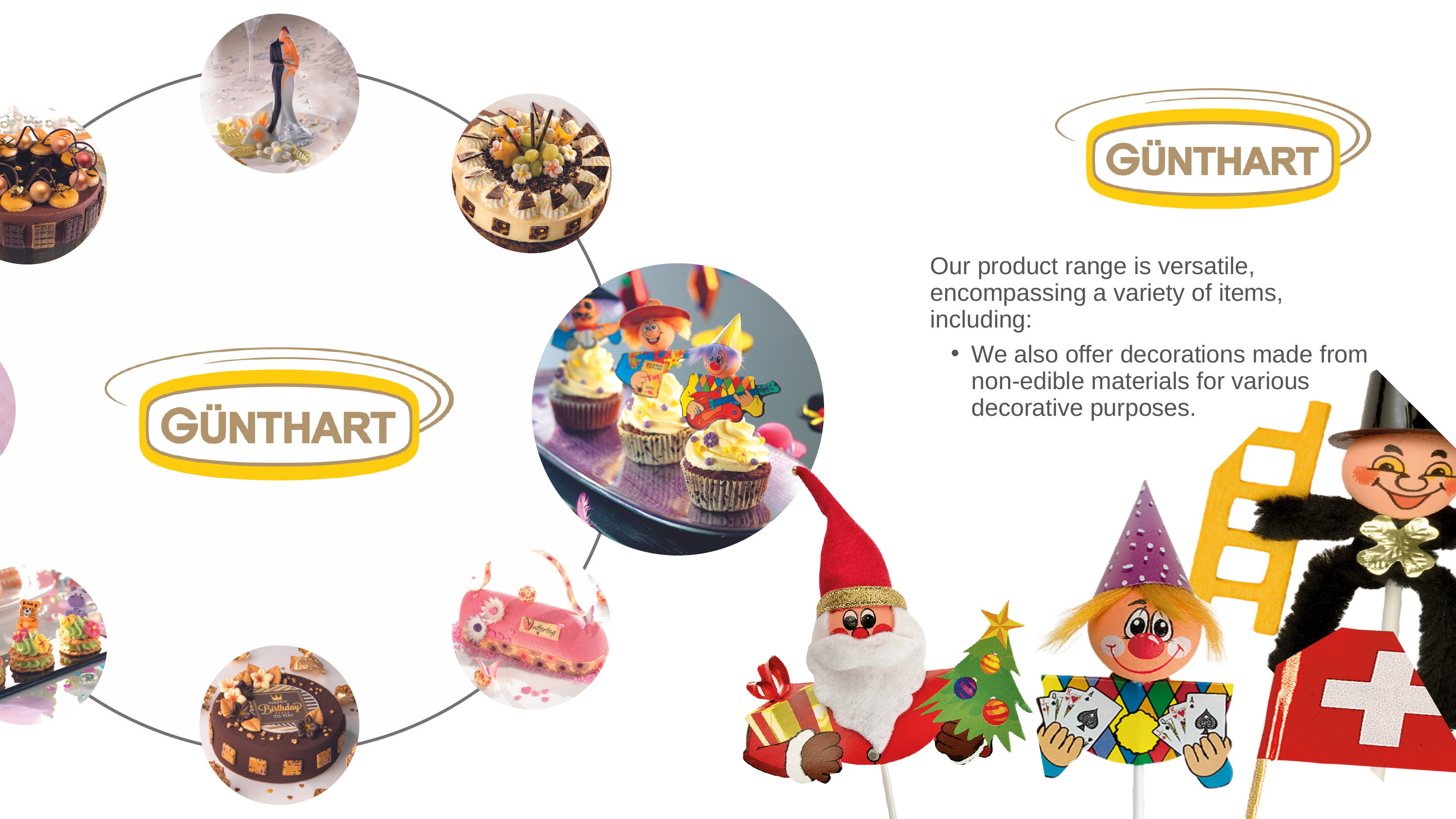

Our product range is versatile, encompassing a variety of items, including:

We also offer decorations made from non-edible materials for various decorative purposes.